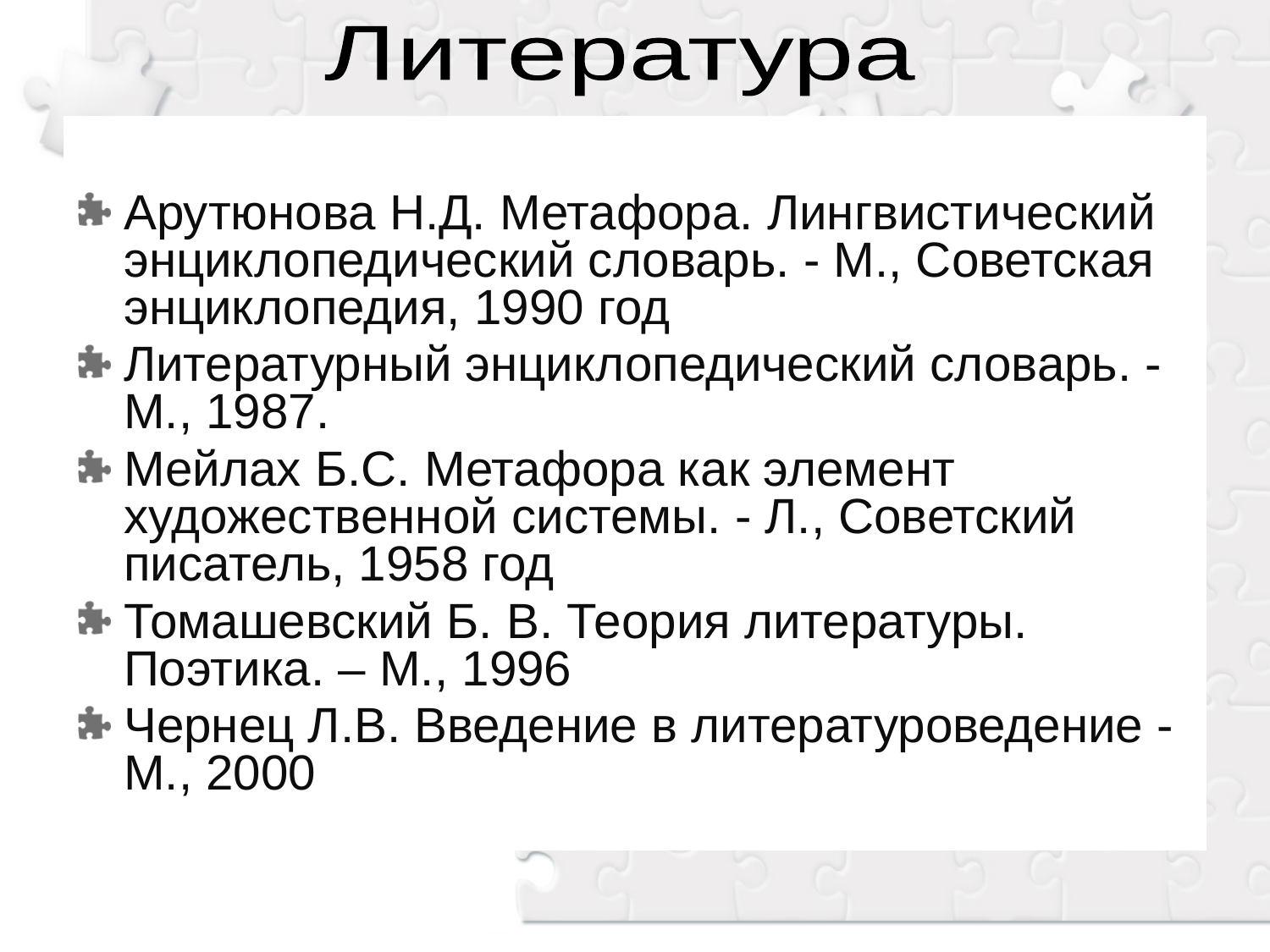

Литература

Арутюнова Н.Д. Метафора. Лингвистический энциклопедический словарь. - М., Советская энциклопедия, 1990 год
Литературный энциклопедический словарь. - М., 1987.
Мейлах Б.С. Метафора как элемент художественной системы. - Л., Советский писатель, 1958 год
Томашевский Б. В. Теория литературы. Поэтика. – М., 1996
Чернец Л.В. Введение в литературоведение - М., 2000